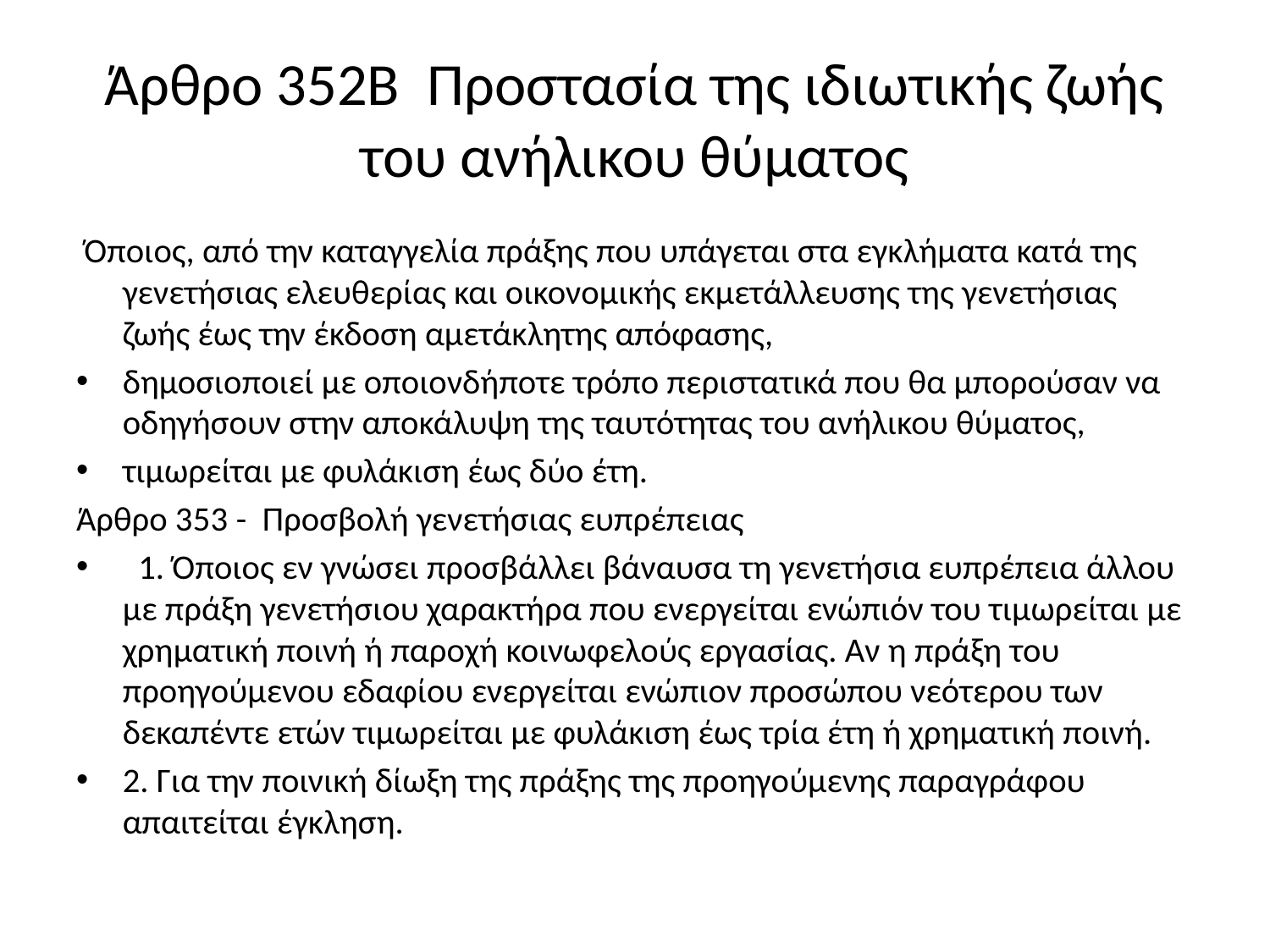

# Άρθρο 352Β  Προστασία της ιδιωτικής ζωής του ανήλικου θύματος
 Όποιος, από την καταγγελία πράξης που υπάγεται στα εγκλήματα κατά της γενετήσιας ελευθερίας και οικονομικής εκμετάλλευσης της γενετήσιας ζωής έως την έκδοση αμετάκλητης απόφασης,
δημοσιοποιεί με οποιονδήποτε τρόπο περιστατικά που θα μπορούσαν να οδηγήσουν στην αποκάλυψη της ταυτότητας του ανήλικου θύματος,
τιμωρείται με φυλάκιση έως δύο έτη.
Άρθρο 353 -  Προσβολή γενετήσιας ευπρέπειας
  1. Όποιος εν γνώσει προσβάλλει βάναυσα τη γενετήσια ευπρέπεια άλλου με πράξη γενετήσιου χαρακτήρα που ενεργείται ενώπιόν του τιμωρείται με χρηματική ποινή ή παροχή κοινωφελούς εργασίας. Αν η πράξη του προηγούμενου εδαφίου ενεργείται ενώπιον προσώπου νεότερου των δεκαπέντε ετών τιμωρείται με φυλάκιση έως τρία έτη ή χρηματική ποινή.
2. Για την ποινική δίωξη της πράξης της προηγούμενης παραγράφου απαιτείται έγκληση.